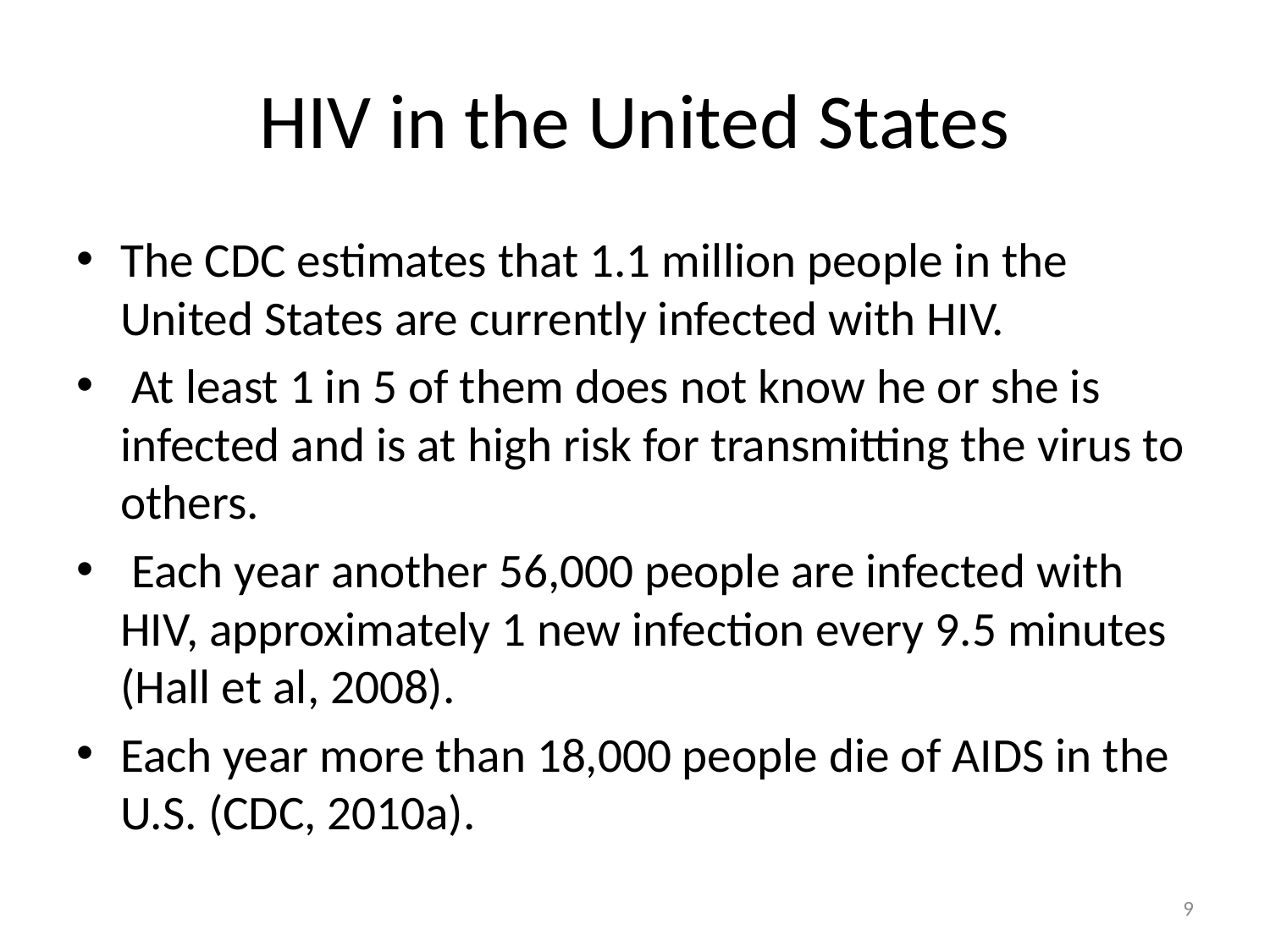

# HIV in the United States
The CDC estimates that 1.1 million people in the United States are currently infected with HIV.
 At least 1 in 5 of them does not know he or she is infected and is at high risk for transmitting the virus to others.
 Each year another 56,000 people are infected with HIV, approximately 1 new infection every 9.5 minutes (Hall et al, 2008).
Each year more than 18,000 people die of AIDS in the U.S. (CDC, 2010a).
9